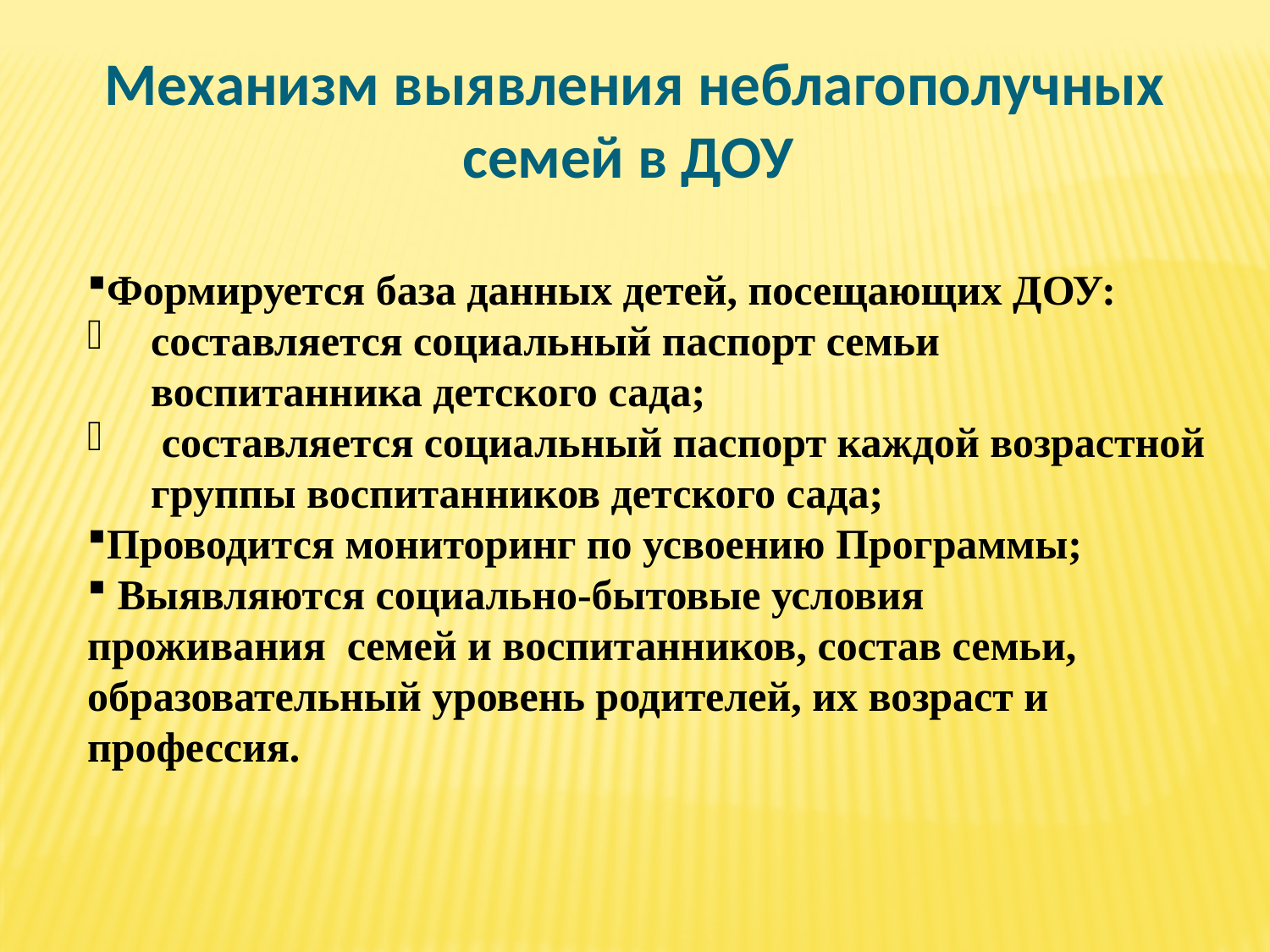

Механизм выявления неблагополучных семей в ДОУ

Формируется база данных детей, посещающих ДОУ:
составляется социальный паспорт семьи воспитанника детского сада;
 составляется социальный паспорт каждой возрастной группы воспитанников детского сада;
Проводится мониторинг по усвоению Программы;
 Выявляются социально-бытовые условия проживания  семей и воспитанников, состав семьи, образовательный уровень родителей, их возраст и профессия.